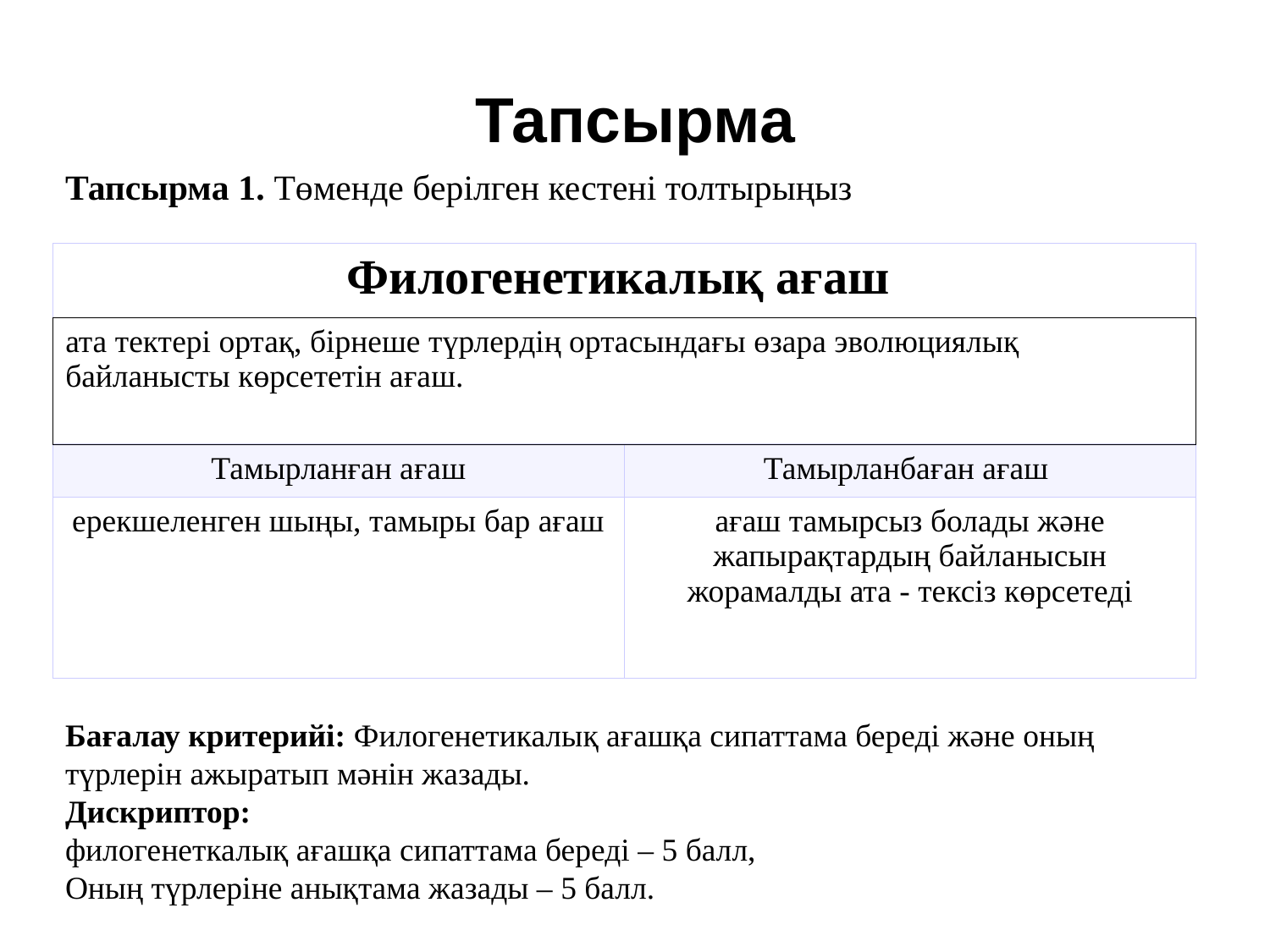

# Тапсырма
Тапсырма 1. Төменде берілген кестені толтырыңыз
| Филогенетикалық ағаш |  |
| --- | --- |
| Тамырланған ағаш | Тамырланбаған ағаш |
| ерекшеленген шыңы, тамыры бар ағаш | ағаш тамырсыз болады және жапырақтардың байланысын жорамалды ата - тексіз көрсетеді |
| ата тектері ортақ, бірнеше түрлердің ортасындағы өзара эволюциялық байланысты көрсететін ағаш. |
| --- |
Бағалау критерийі: Филогенетикалық ағашқа сипаттама береді және оның түрлерін ажыратып мәнін жазады.
Дискриптор:
филогенеткалық ағашқа сипаттама береді – 5 балл,
Оның түрлеріне анықтама жазады – 5 балл.